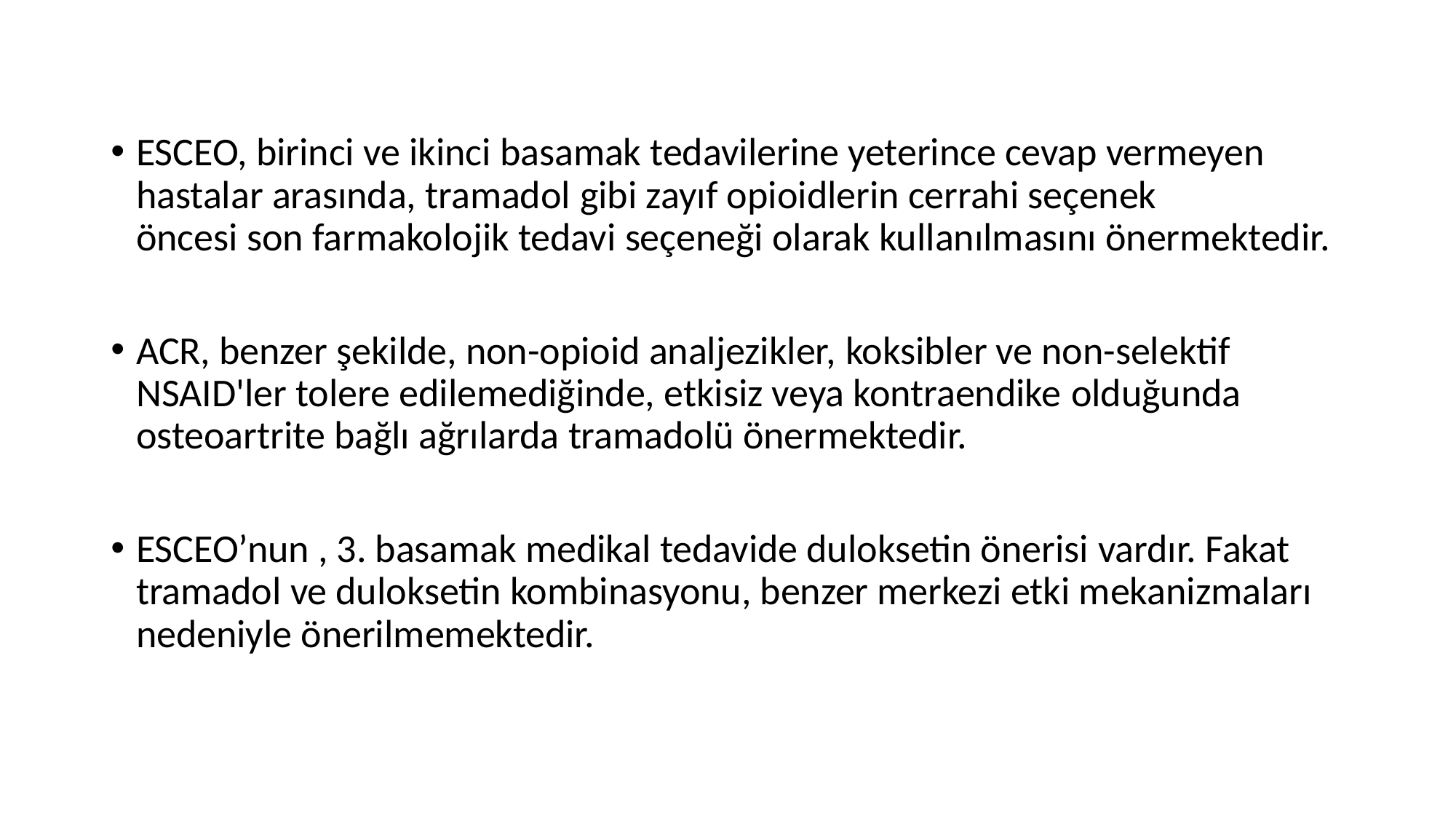

ESCEO, birinci ve ikinci basamak tedavilerine yeterince cevap vermeyen hastalar arasında, tramadol gibi zayıf opioidlerin cerrahi seçenek öncesi son farmakolojik tedavi seçeneği olarak kullanılmasını önermektedir.

ACR, benzer şekilde, non-opioid analjezikler, koksibler ve non-selektif NSAID'ler tolere edilemediğinde, etkisiz veya kontraendike olduğunda osteoartrite bağlı ağrılarda tramadolü önermektedir.

ESCEO’nun , 3. basamak medikal tedavide duloksetin önerisi vardır. Fakat tramadol ve duloksetin kombinasyonu, benzer merkezi etki mekanizmaları nedeniyle önerilmemektedir.